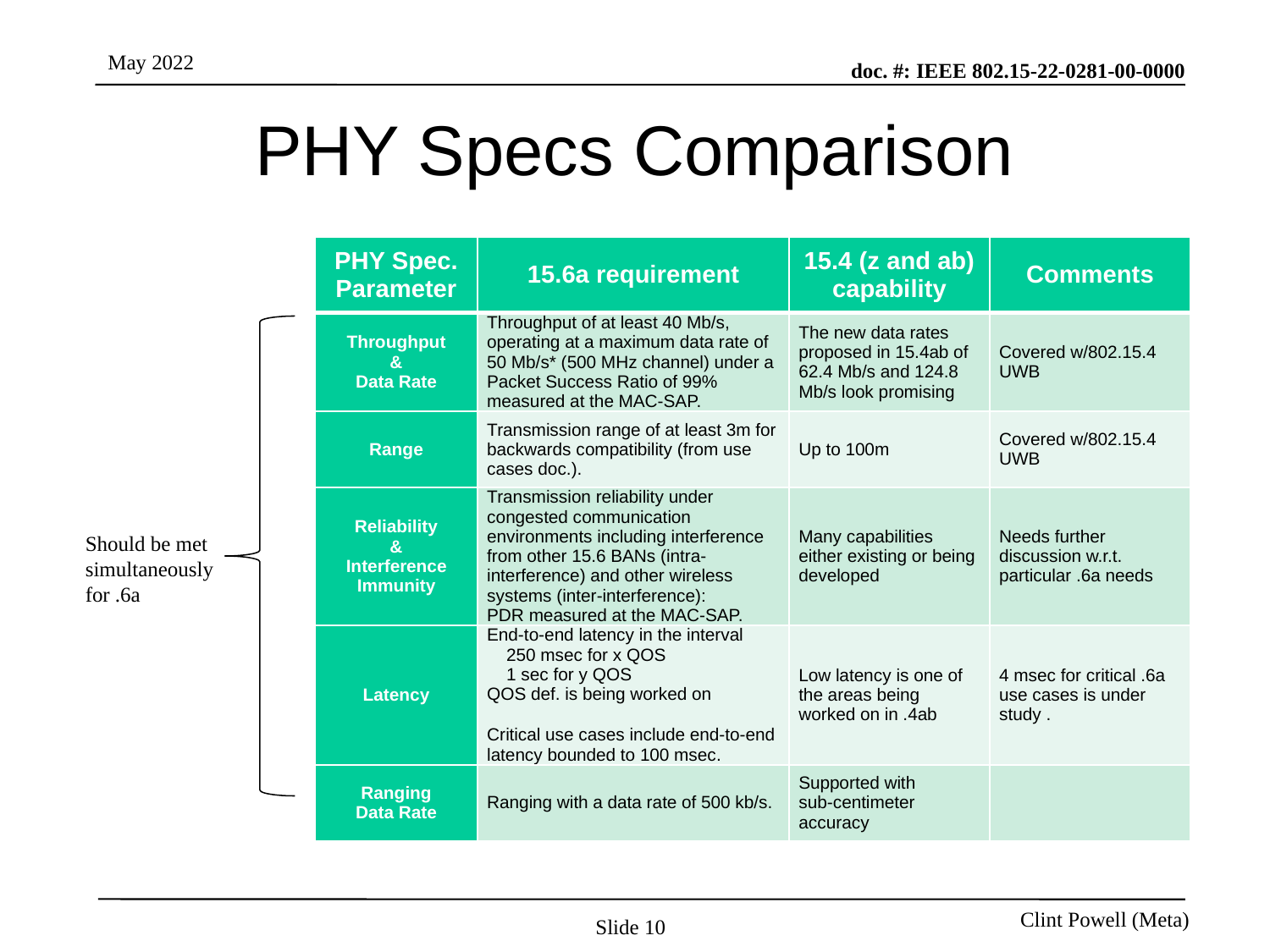

# PHY Specs Comparison
| PHY Spec. Parameter | 15.6a requirement | 15.4 (z and ab) capability | Comments |
| --- | --- | --- | --- |
| Throughput & Data Rate | Throughput of at least 40 Mb/s, operating at a maximum data rate of 50 Mb/s\* (500 MHz channel) under a Packet Success Ratio of 99% measured at the MAC-SAP. | The new data rates proposed in 15.4ab of 62.4 Mb/s and 124.8 Mb/s look promising | Covered w/802.15.4 UWB |
| Range | Transmission range of at least 3m for backwards compatibility (from use cases doc.). | Up to 100m | Covered w/802.15.4 UWB |
| Reliability & Interference Immunity | Transmission reliability under congested communication environments including interference from other 15.6 BANs (intra-interference) and other wireless systems (inter-interference): PDR measured at the MAC-SAP. | Many capabilities either existing or being developed | Needs further discussion w.r.t. particular .6a needs |
| Latency | End-to-end latency in the interval 250 msec for x QOS 1 sec for y QOS QOS def. is being worked on Critical use cases include end-to-end latency bounded to 100 msec. | Low latency is one of the areas being worked on in .4ab | 4 msec for critical .6a use cases is under study . |
| Ranging Data Rate | Ranging with a data rate of 500 kb/s. | Supported with sub-centimeter accuracy |  |

Should be met
simultaneously
for .6a
Slide 10